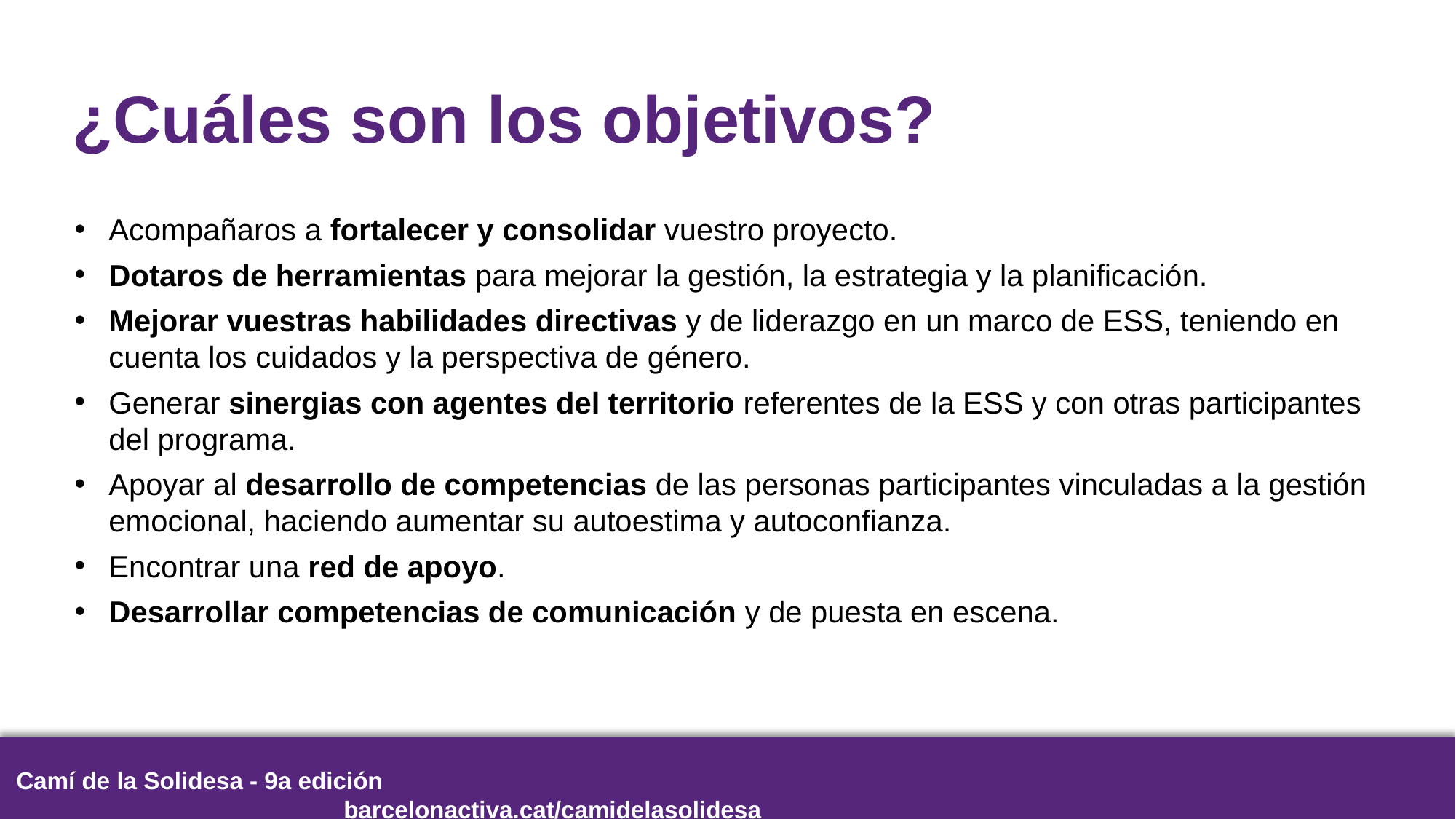

¿Cuáles son los objetivos?

Acompañaros a fortalecer y consolidar vuestro proyecto.
Dotaros de herramientas para mejorar la gestión, la estrategia y la planificación.
Mejorar vuestras habilidades directivas y de liderazgo en un marco de ESS, teniendo en cuenta los cuidados y la perspectiva de género.
Generar sinergias con agentes del territorio referentes de la ESS y con otras participantes del programa.
Apoyar al desarrollo de competencias de las personas participantes vinculadas a la gestión emocional, haciendo aumentar su autoestima y autoconfianza.
Encontrar una red de apoyo.
Desarrollar competencias de comunicación y de puesta en escena.
Camí de la Solidesa - 9a edición  												barcelonactiva.cat/camidelasolidesa

5